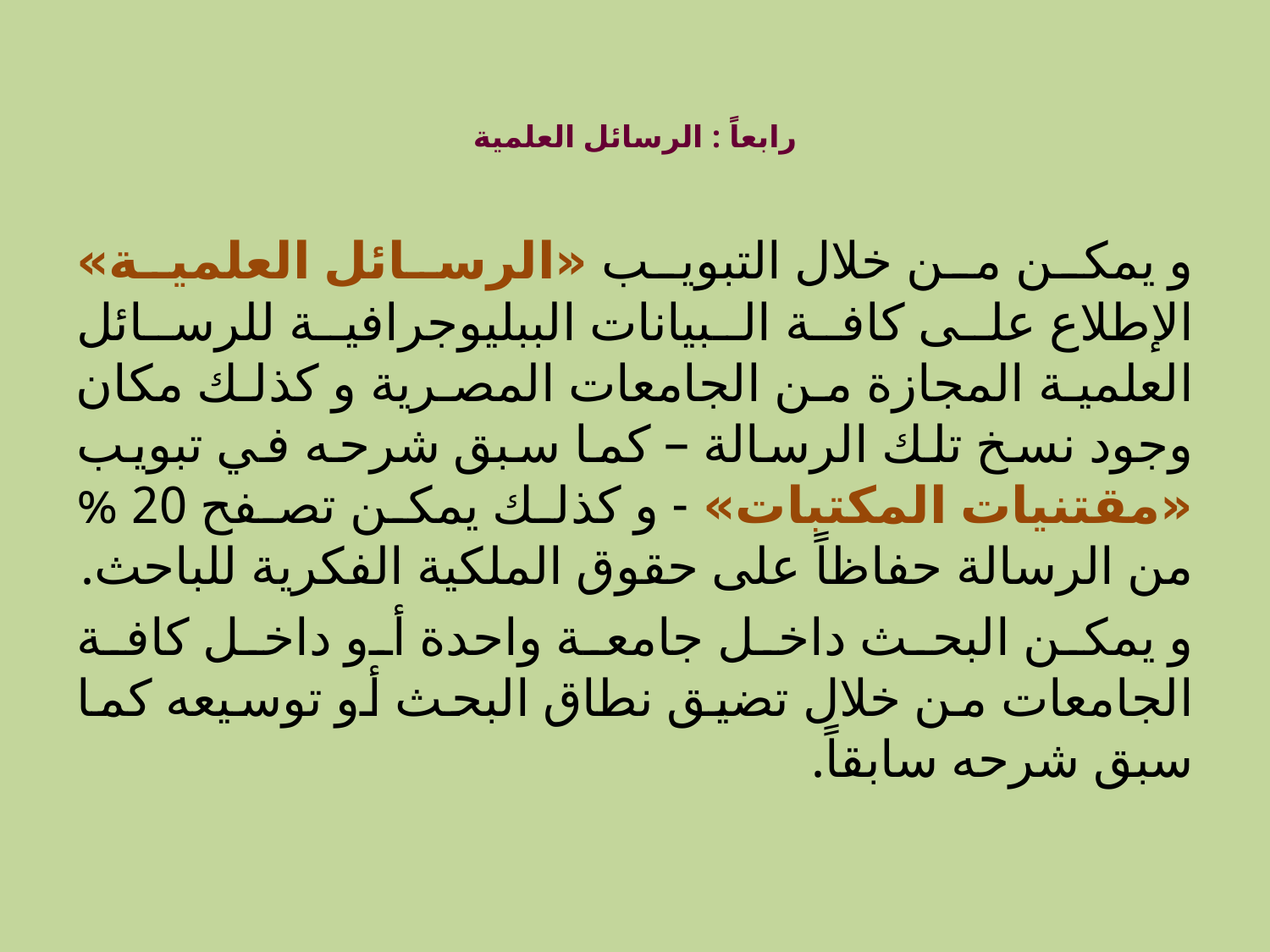

# رابعاً : الرسائل العلمية
و يمكن من خلال التبويب «الرسائل العلمية» الإطلاع على كافة البيانات الببليوجرافية للرسائل العلمية المجازة من الجامعات المصرية و كذلك مكان وجود نسخ تلك الرسالة – كما سبق شرحه في تبويب «مقتنيات المكتبات» - و كذلك يمكن تصفح 20 % من الرسالة حفاظاً على حقوق الملكية الفكرية للباحث.
و يمكن البحث داخل جامعة واحدة أو داخل كافة الجامعات من خلال تضيق نطاق البحث أو توسيعه كما سبق شرحه سابقاً.